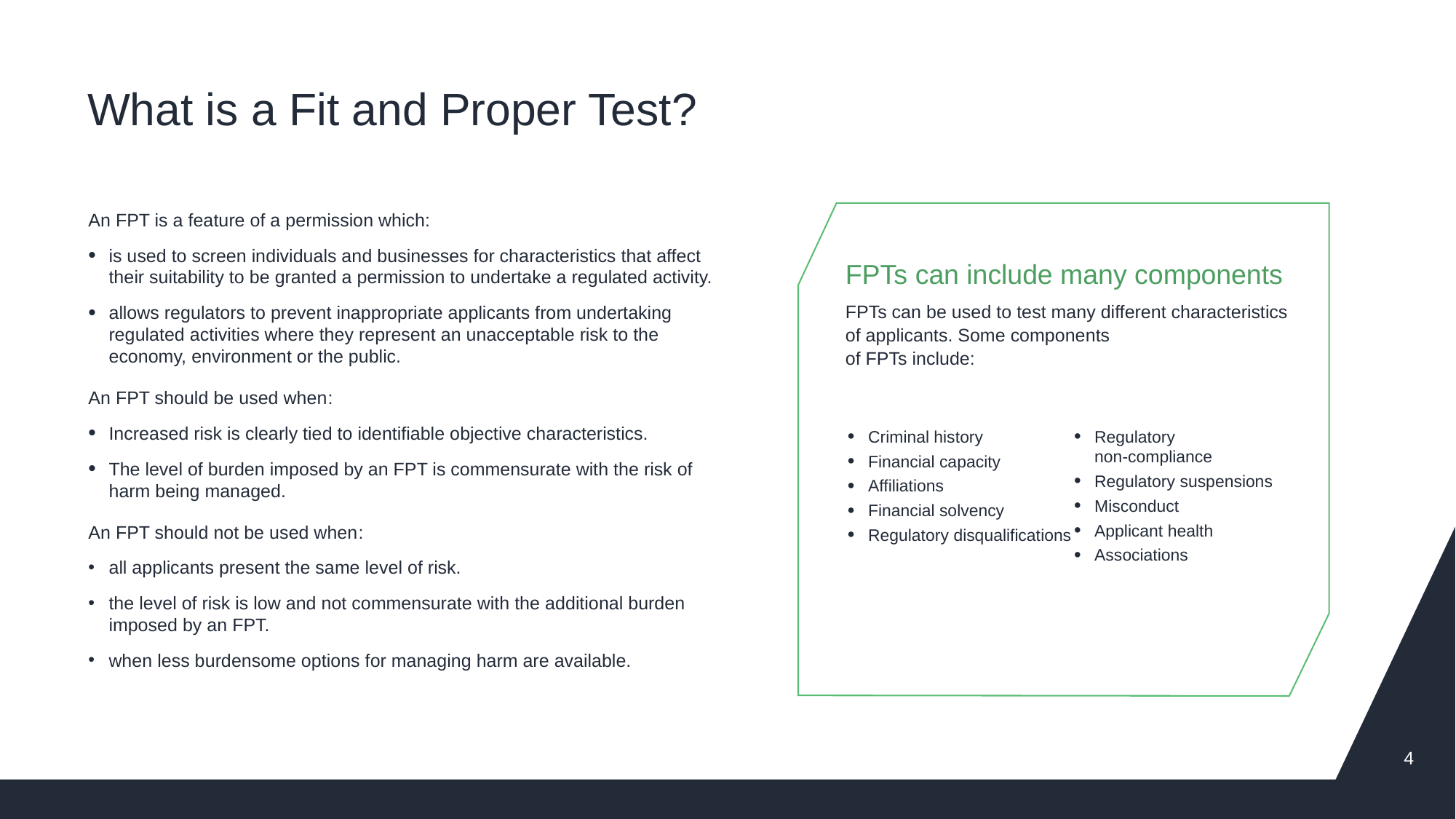

# What is a Fit and Proper Test?
An FPT is a feature of a permission which:
is used to screen individuals and businesses for characteristics that affect their suitability to be granted a permission to undertake a regulated activity.
allows regulators to prevent inappropriate applicants from undertaking regulated activities where they represent an unacceptable risk to the economy, environment or the public.
An FPT should be used when:
Increased risk is clearly tied to identifiable objective characteristics.
The level of burden imposed by an FPT is commensurate with the risk of harm being managed.
An FPT should not be used when:
all applicants present the same level of risk.
the level of risk is low and not commensurate with the additional burden imposed by an FPT.
when less burdensome options for managing harm are available.

FPTs can include many components
FPTs can be used to test many different characteristics of applicants. Some components
of FPTs include:

Criminal history
Financial capacity
Affiliations
Financial solvency
Regulatory disqualifications
Regulatory
non-compliance
Regulatory suspensions
Misconduct
Applicant health
Associations
4